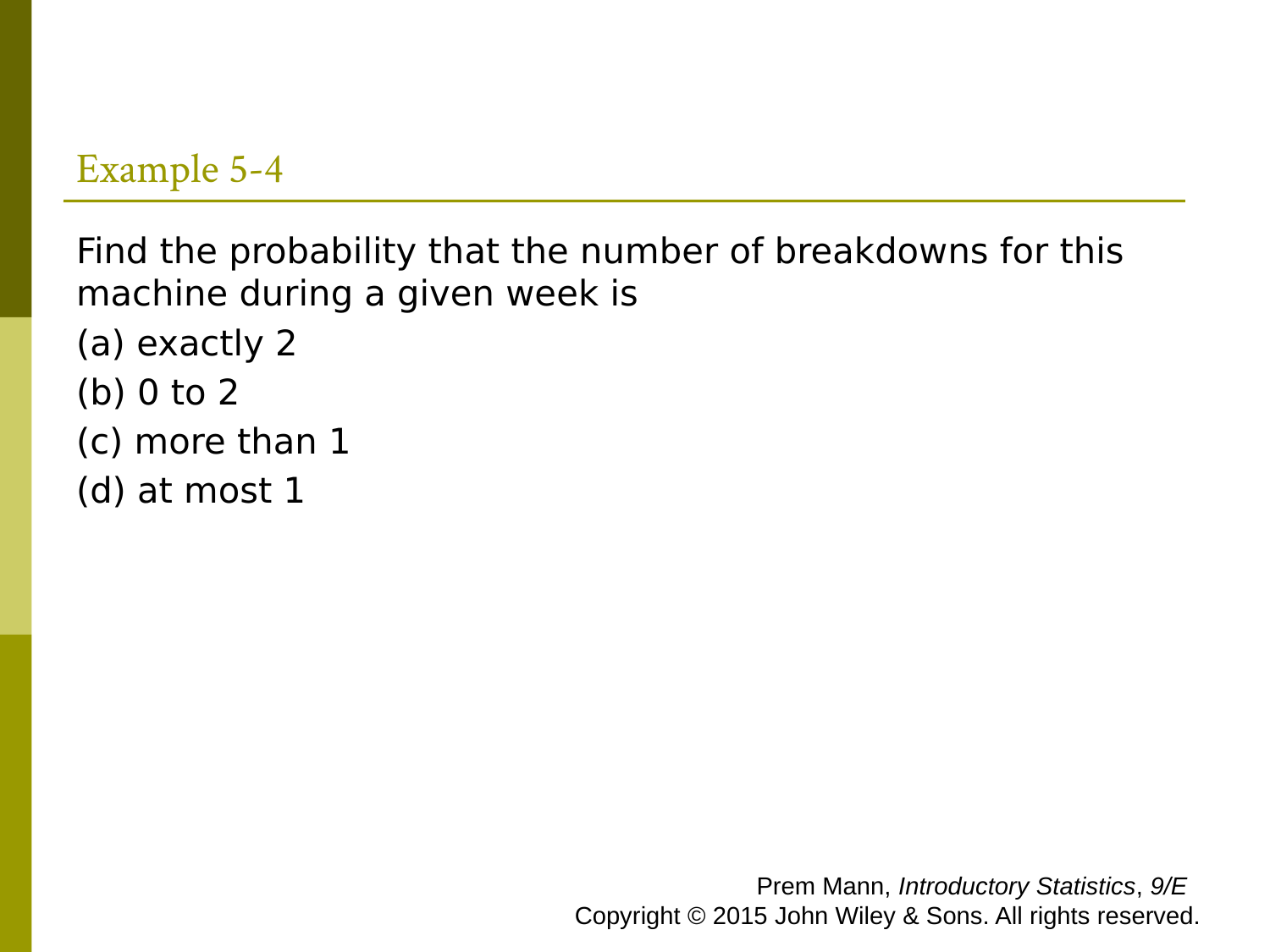

# Example 5-4
Find the probability that the number of breakdowns for this machine during a given week is
(a) exactly 2
(b) 0 to 2
(c) more than 1
(d) at most 1

                          Prem Mann, Introductory Statistics, 9/E Copyright © 2015 John Wiley & Sons. All rights reserved.